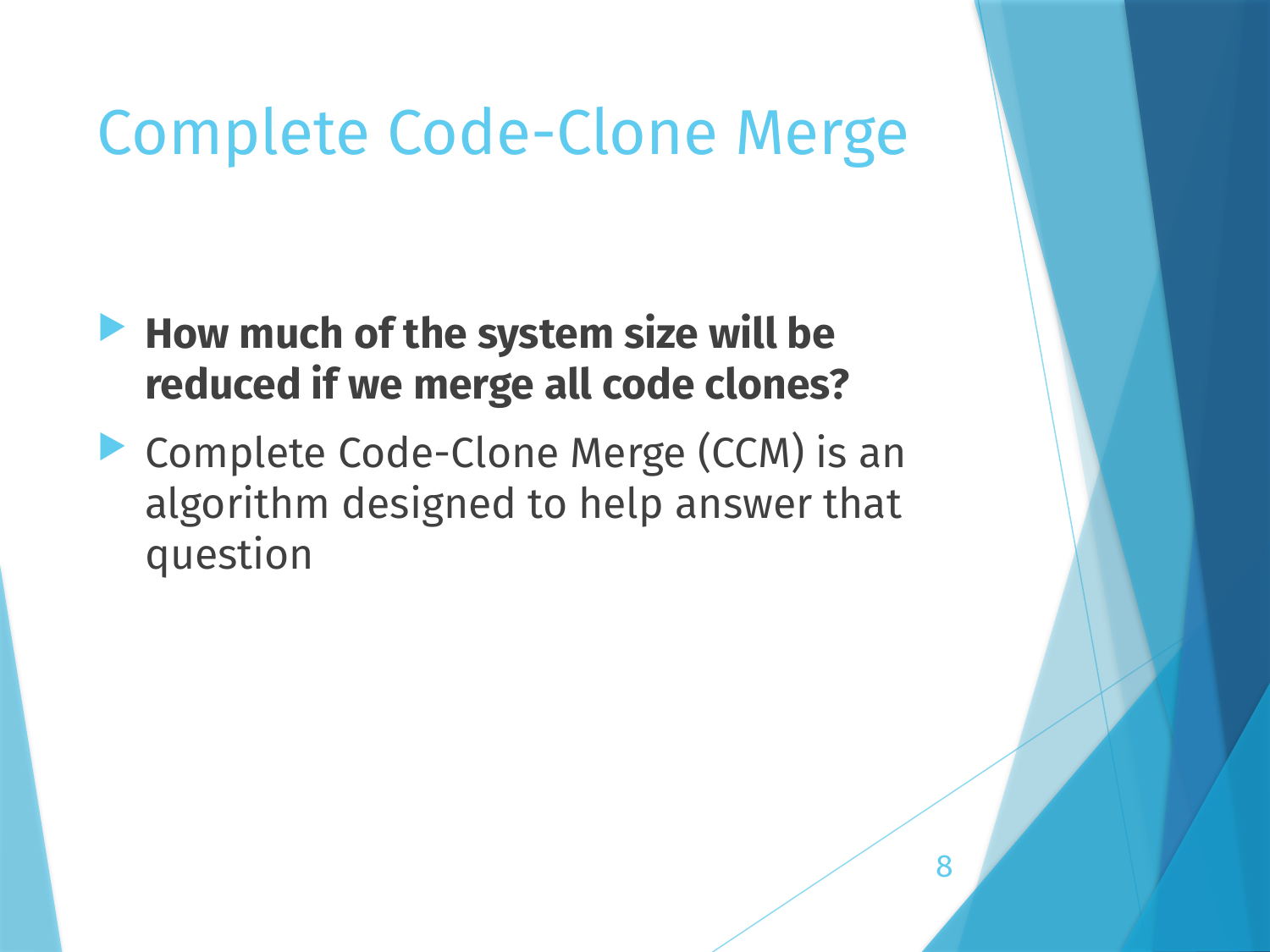

# Complete Code-Clone Merge
How much of the system size will be reduced if we merge all code clones?
Complete Code-Clone Merge (CCM) is an algorithm designed to help answer that question

8